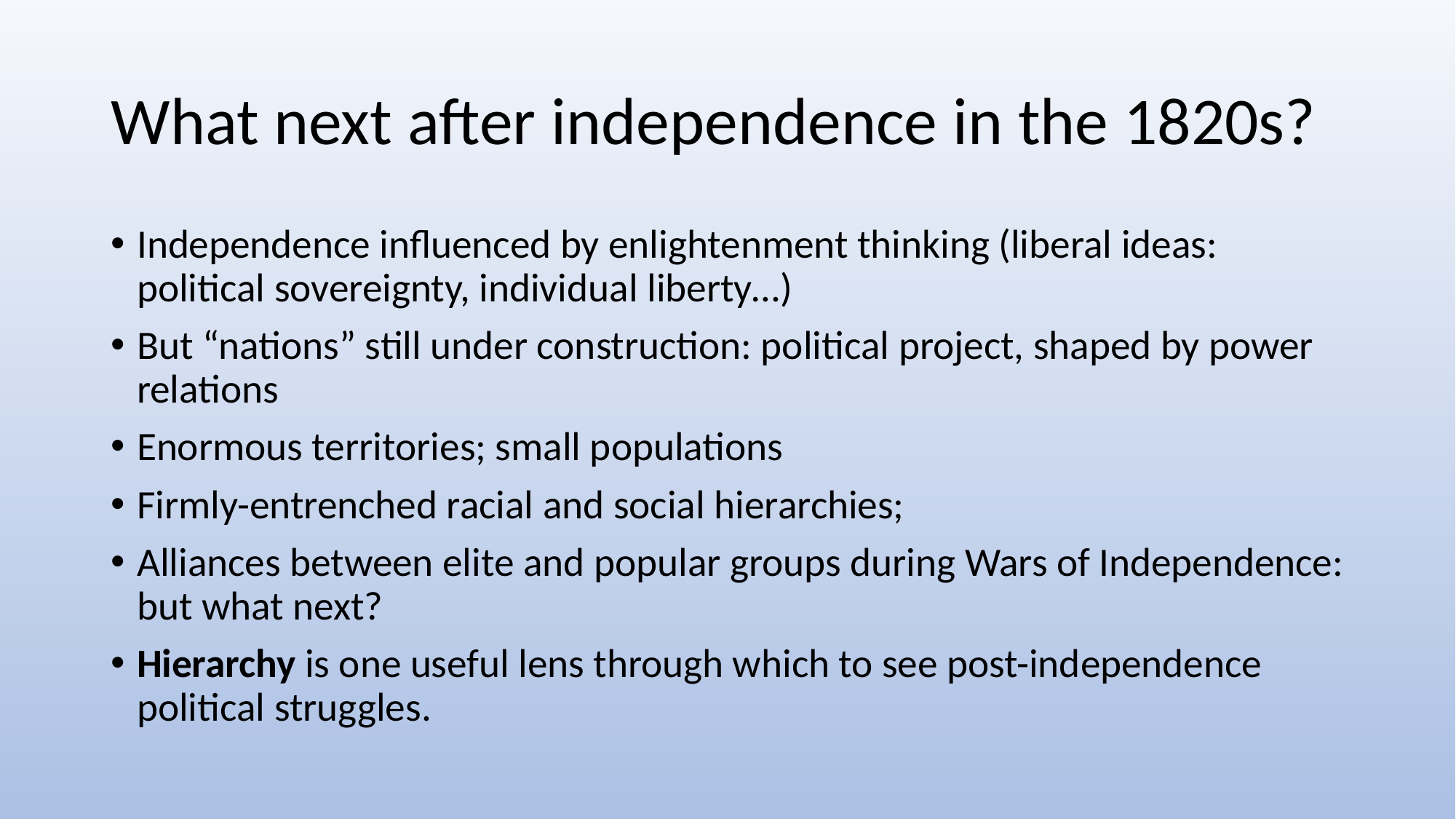

# What next after independence in the 1820s?
Independence influenced by enlightenment thinking (liberal ideas: political sovereignty, individual liberty…)
But “nations” still under construction: political project, shaped by power relations
Enormous territories; small populations
Firmly-entrenched racial and social hierarchies;
Alliances between elite and popular groups during Wars of Independence: but what next?
Hierarchy is one useful lens through which to see post-independence political struggles.